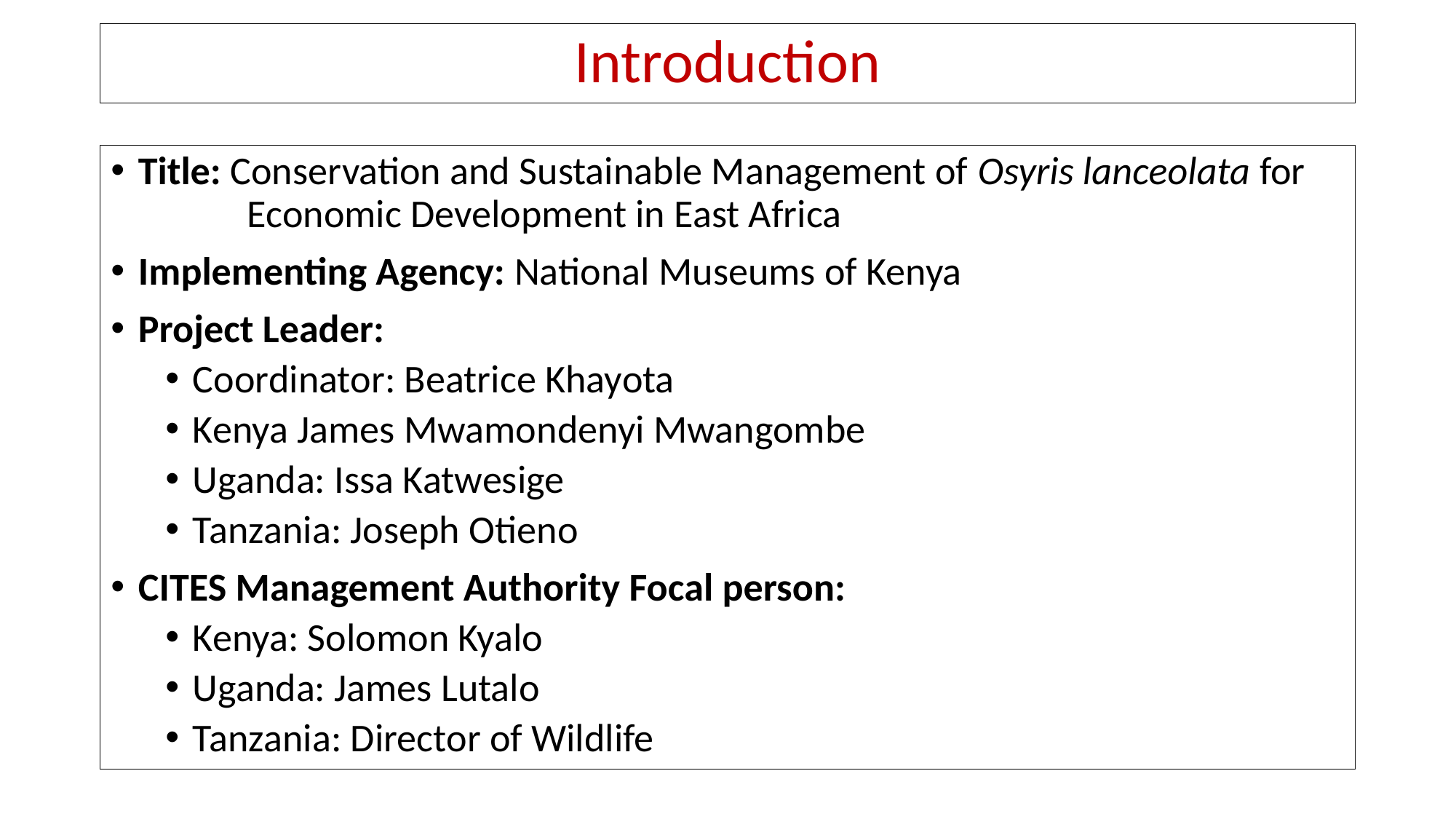

# Introduction
Title: Conservation and Sustainable Management of Osyris lanceolata for 	   	Economic Development in East Africa
Implementing Agency: National Museums of Kenya
Project Leader:
Coordinator: Beatrice Khayota
Kenya James Mwamondenyi Mwangombe
Uganda: Issa Katwesige
Tanzania: Joseph Otieno
CITES Management Authority Focal person:
Kenya: Solomon Kyalo
Uganda: James Lutalo
Tanzania: Director of Wildlife